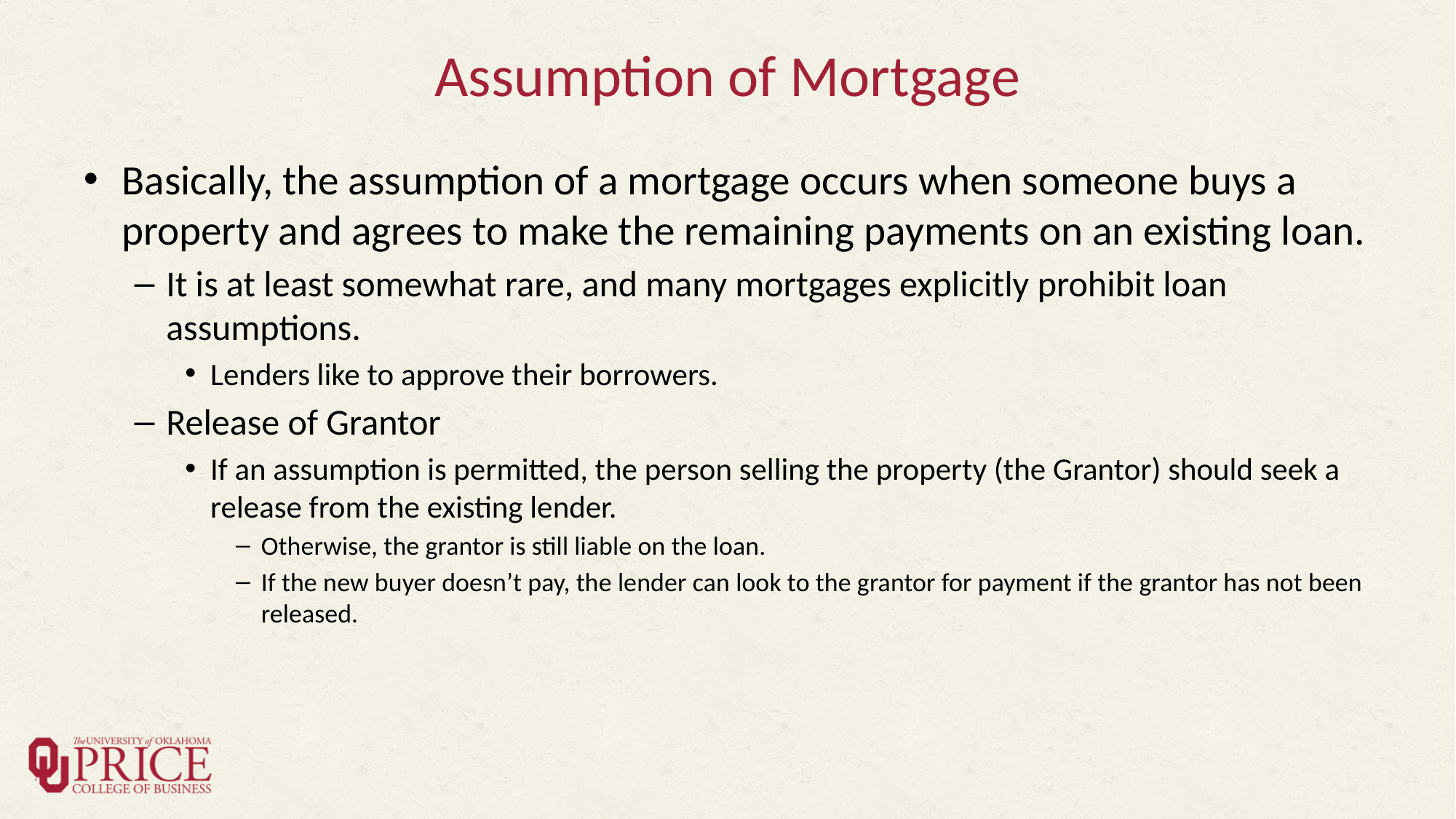

# Assumption of Mortgage
Basically, the assumption of a mortgage occurs when someone buys a property and agrees to make the remaining payments on an existing loan.
It is at least somewhat rare, and many mortgages explicitly prohibit loan assumptions.
Lenders like to approve their borrowers.
Release of Grantor
If an assumption is permitted, the person selling the property (the Grantor) should seek a release from the existing lender.
Otherwise, the grantor is still liable on the loan.
If the new buyer doesn’t pay, the lender can look to the grantor for payment if the grantor has not been released.